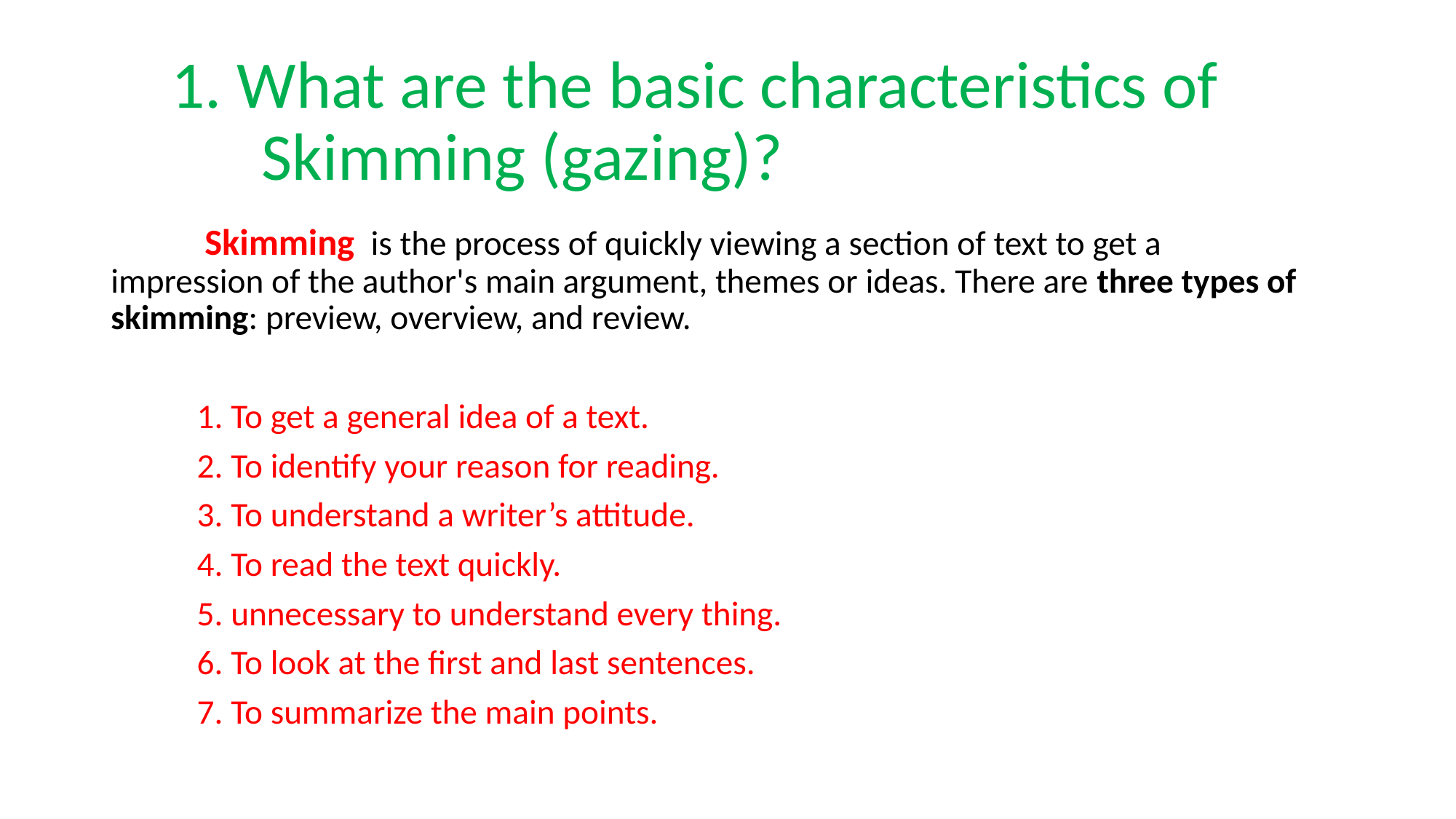

# 1. What are the basic characteristics of Skimming (gazing)?
            Skimming  is the process of quickly viewing a section of text to get a     impression of the author's main argument, themes or ideas. There are three types of skimming: preview, overview, and review.

           1. To get a general idea of a text.
           2. To identify your reason for reading.
           3. To understand a writer’s attitude.
           4. To read the text quickly.
           5. unnecessary to understand every thing.
           6. To look at the first and last sentences.
           7. To summarize the main points.